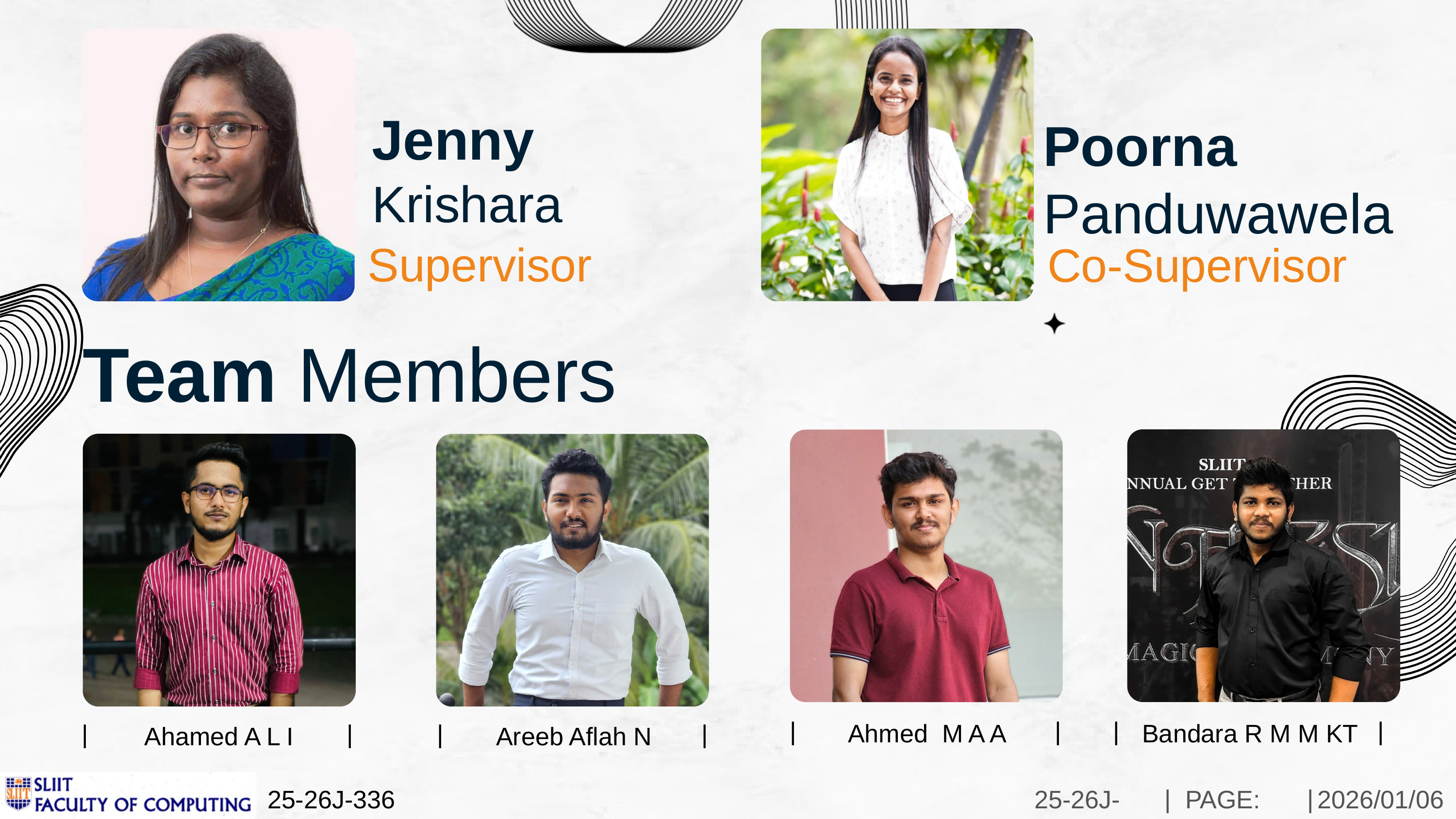

Jenny
Krishara
Poorna Panduwawela
Supervisor
Co-Supervisor

Team Members

|
|
|
|
Ahmed  M A A
Bandara R M M KT
|
|
|
|
Ahamed A L I
Areeb Aflah N

25-26J-336
|
|
25-26J-336
PAGE: 02
2026/01/06